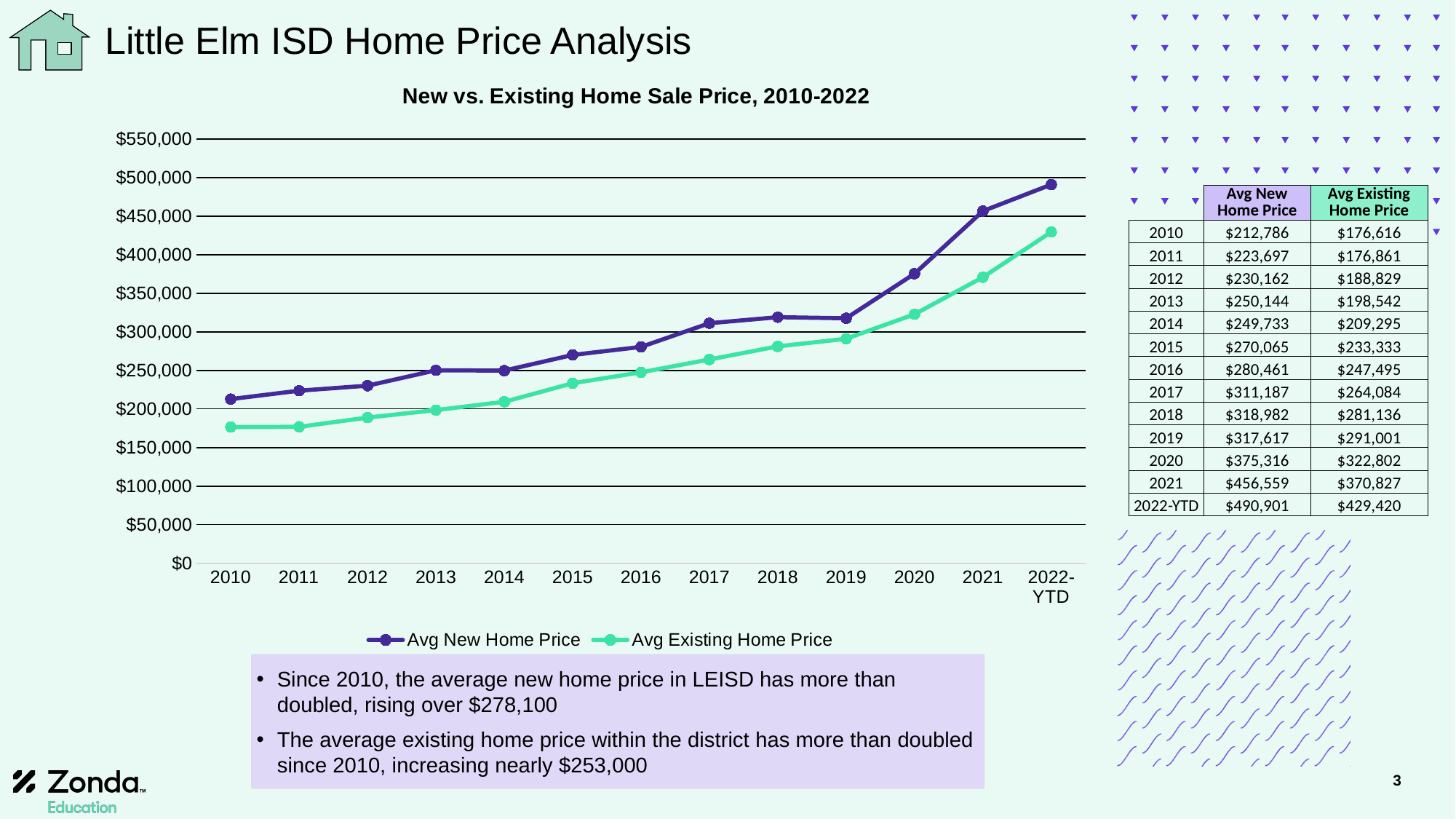

Little Elm ISD Home Price Analysis

### Chart: New vs. Existing Home Sale Price, 2010-2022

| Category | Avg New Home Price | Avg Existing Home Price |
|---|---|---|
| 2010 | 212786.0 | 176616.0 |
| 2011 | 223697.0 | 176861.0 |
| 2012 | 230162.0 | 188829.0 |
| 2013 | 250144.0 | 198542.0 |
| 2014 | 249733.0 | 209295.0 |
| 2015 | 270065.0 | 233333.0 |
| 2016 | 280461.0 | 247495.0 |
| 2017 | 311187.0 | 264084.0 |
| 2018 | 318982.0 | 281136.0 |
| 2019 | 317617.0 | 291001.0 |
| 2020 | 375316.0 | 322802.0 |
| 2021 | 456559.0 | 370827.0 |
| 2022-YTD | 490901.0 | 429420.0 |
|  | Avg New Home Price | Avg Existing Home Price |
| --- | --- | --- |
| 2010 | $212,786 | $176,616 |
| 2011 | $223,697 | $176,861 |
| 2012 | $230,162 | $188,829 |
| 2013 | $250,144 | $198,542 |
| 2014 | $249,733 | $209,295 |
| 2015 | $270,065 | $233,333 |
| 2016 | $280,461 | $247,495 |
| 2017 | $311,187 | $264,084 |
| 2018 | $318,982 | $281,136 |
| 2019 | $317,617 | $291,001 |
| 2020 | $375,316 | $322,802 |
| 2021 | $456,559 | $370,827 |
| 2022-YTD | $490,901 | $429,420 |
Since 2010, the average new home price in LEISD has more than doubled, rising over $278,100
The average existing home price within the district has more than doubled since 2010, increasing nearly $253,000
3